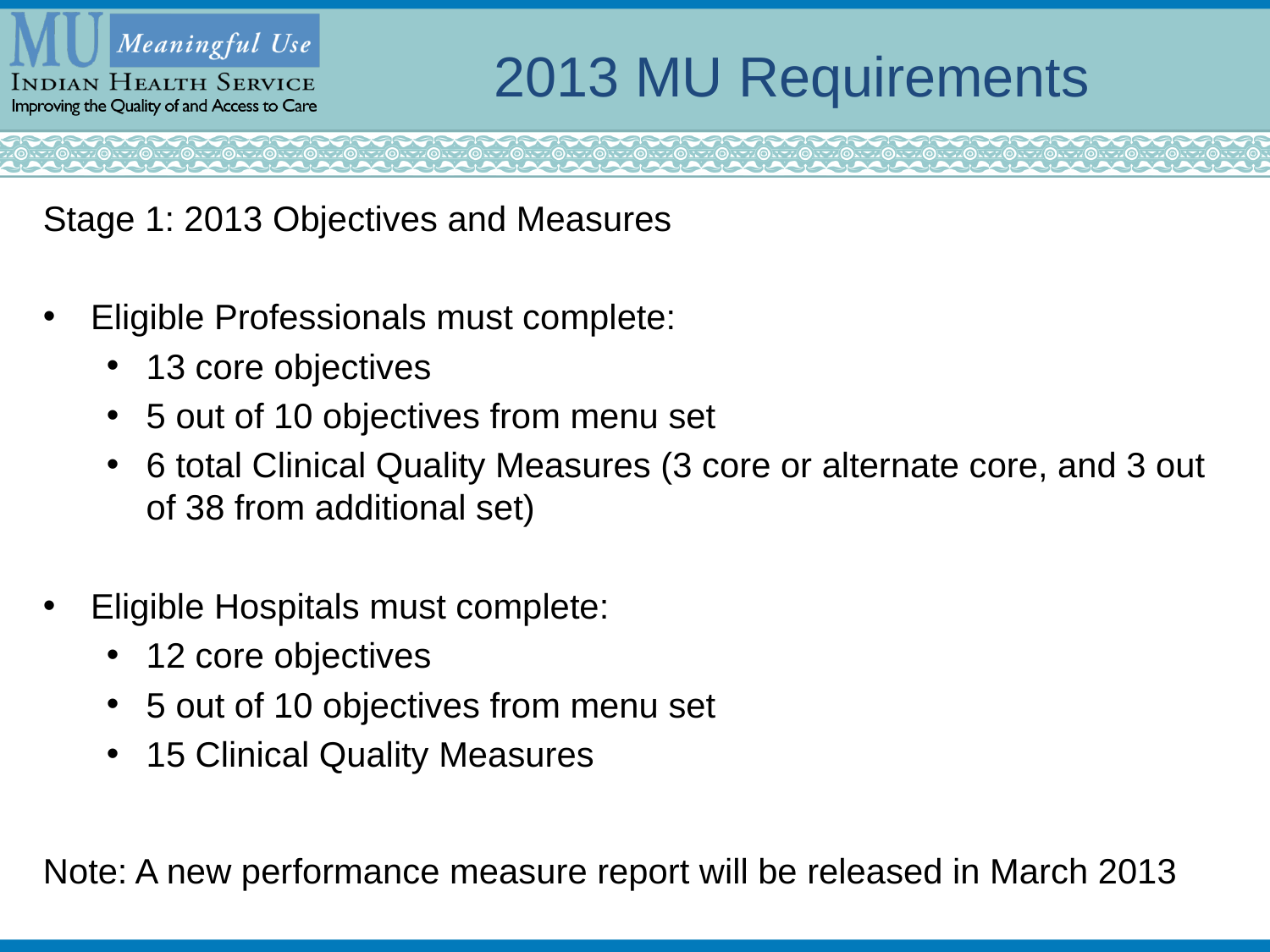

# 2013 MU Requirements
Stage 1: 2013 Objectives and Measures

Eligible Professionals must complete:
13 core objectives
5 out of 10 objectives from menu set
6 total Clinical Quality Measures (3 core or alternate core, and 3 out of 38 from additional set)

Eligible Hospitals must complete:
12 core objectives
5 out of 10 objectives from menu set
15 Clinical Quality Measures

Note: A new performance measure report will be released in March 2013